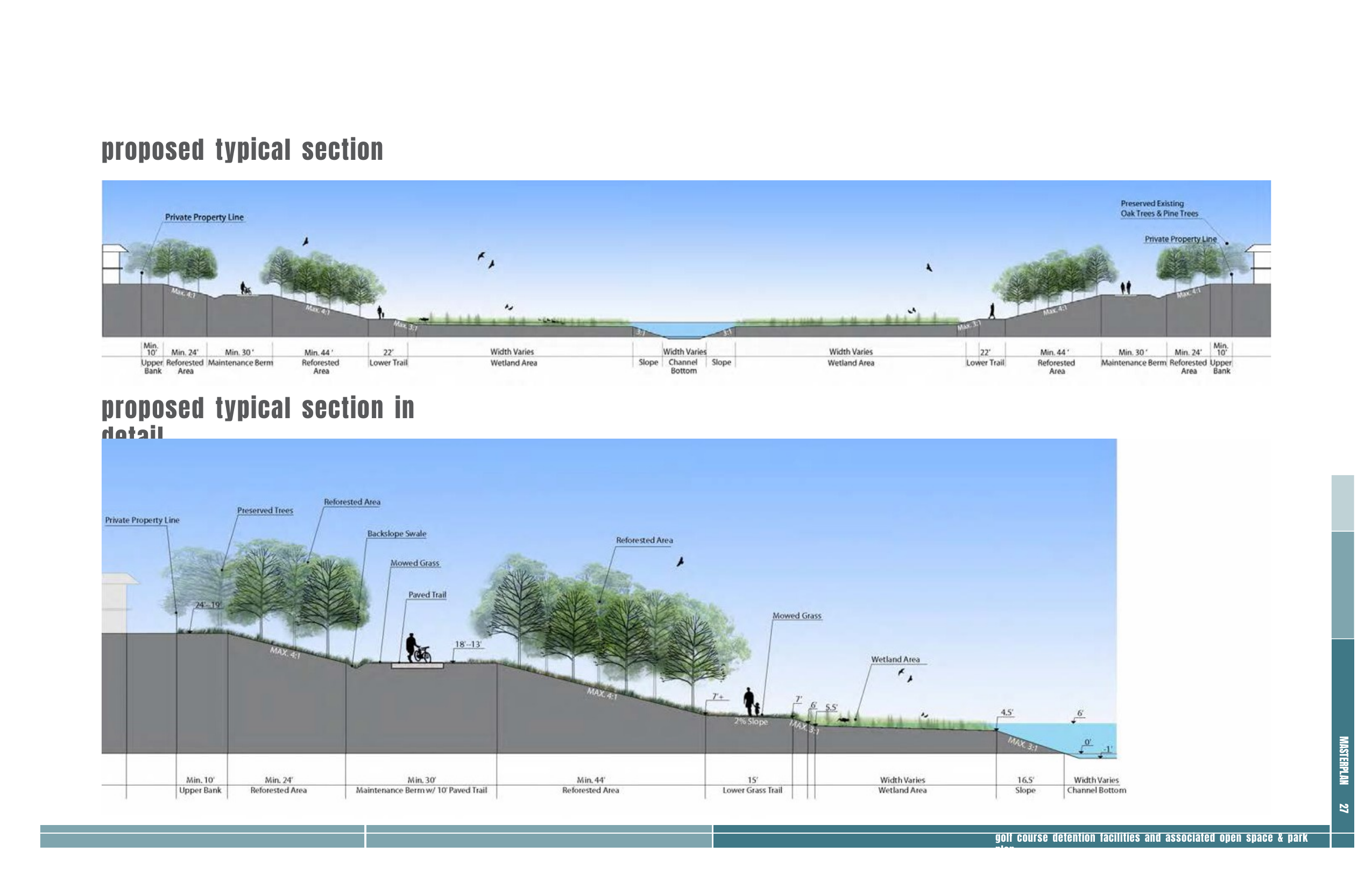

proposed  typical  section

proposed  typical  section  in  detail

MASTERPLAN
27

golf  course  detention  facilities  and  associated  open  space  &  park  plan